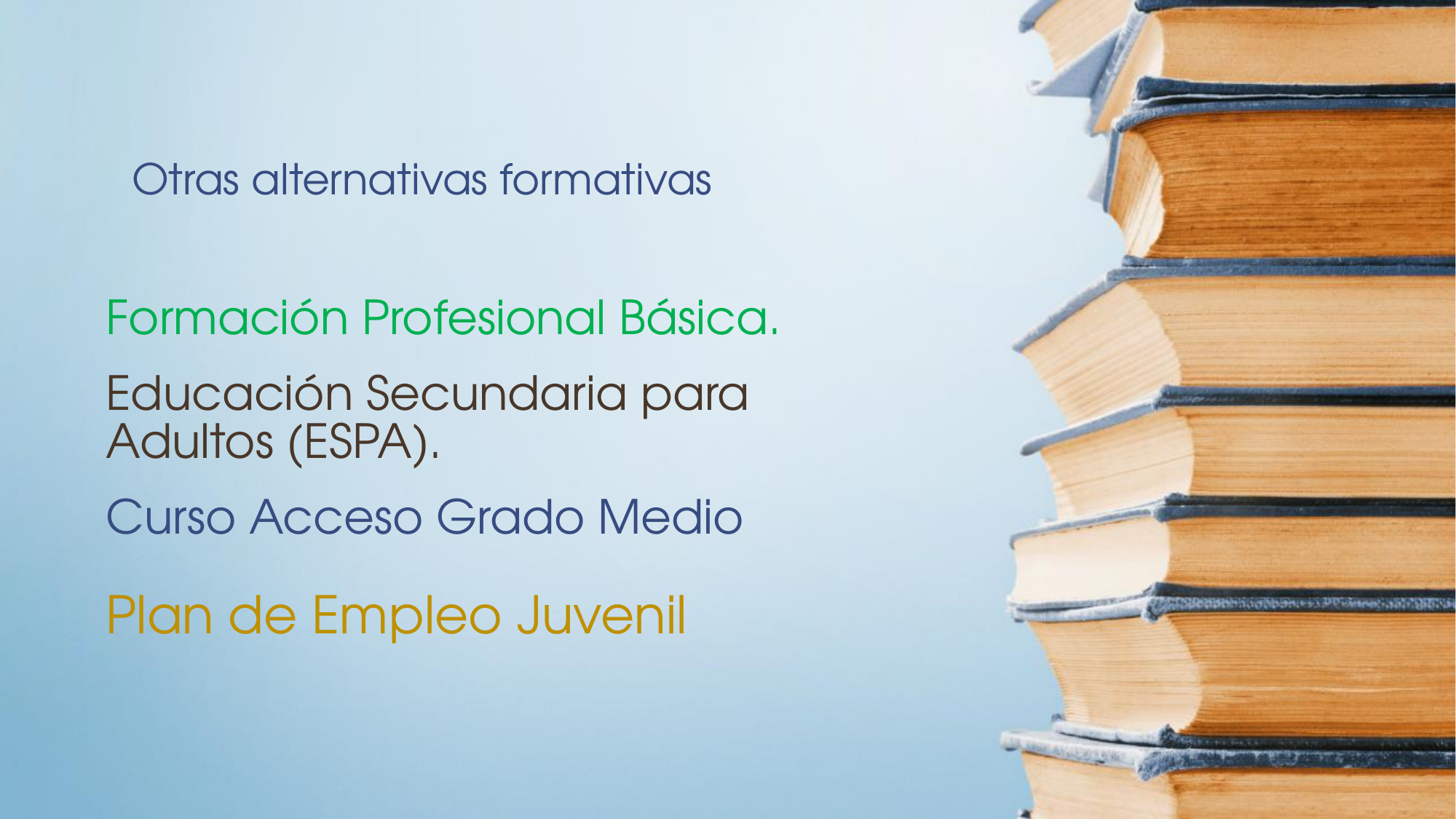

Otras alternativas formativas
Formación Profesional Básica.
Educación Secundaria para Adultos (ESPA).
Curso Acceso Grado Medio

Plan de Empleo Juvenil